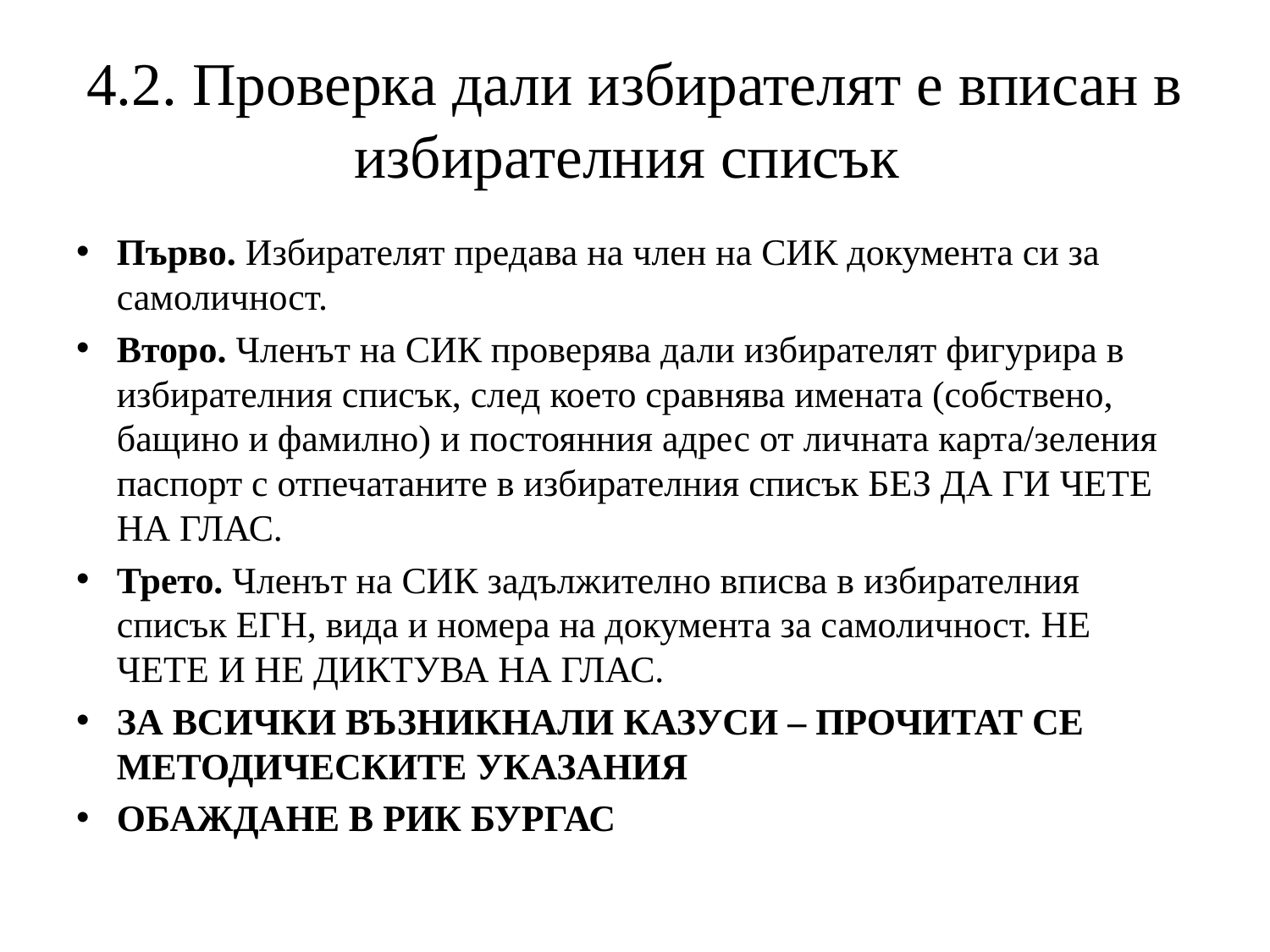

# 4.2. Проверка дали избирателят е вписан в избирателния списък
Първо. Избирателят предава на член на СИК документа си за самоличност.
Второ. Членът на СИК проверява дали избирателят фигурира в избирателния списък, след което сравнява имената (собствено, бащино и фамилно) и постоянния адрес от личната карта/зеления паспорт с отпечатаните в избирателния списък БЕЗ ДА ГИ ЧЕТЕ НА ГЛАС.
Трето. Членът на СИК задължително вписва в избирателния списък ЕГН, вида и номера на документа за самоличност. НЕ ЧЕТЕ И НЕ ДИКТУВА НА ГЛАС.
ЗА ВСИЧКИ ВЪЗНИКНАЛИ КАЗУСИ – ПРОЧИТАТ СЕ МЕТОДИЧЕСКИТЕ УКАЗАНИЯ
ОБАЖДАНЕ В РИК БУРГАС